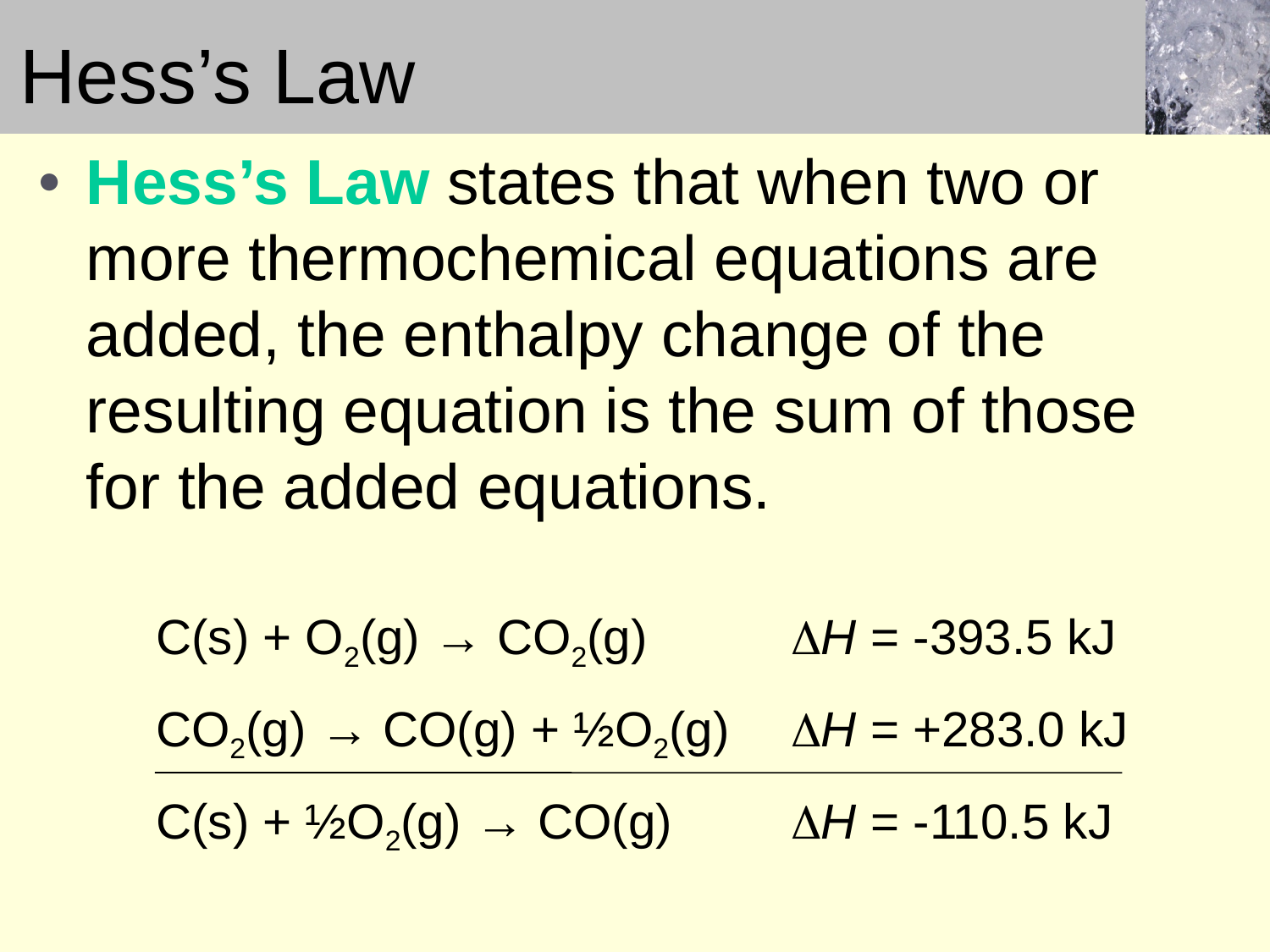

# Hess’s Law
Hess’s Law states that when two or more thermochemical equations are added, the enthalpy change of the resulting equation is the sum of those for the added equations.
C(s) + O2(g) → CO2(g)    	ΔH = -393.5 kJ
CO2(g) → CO(g) + ½O2(g)	ΔH = +283.0 kJ
C(s) + ½O2(g) → CO(g) 	ΔH = -110.5 kJ